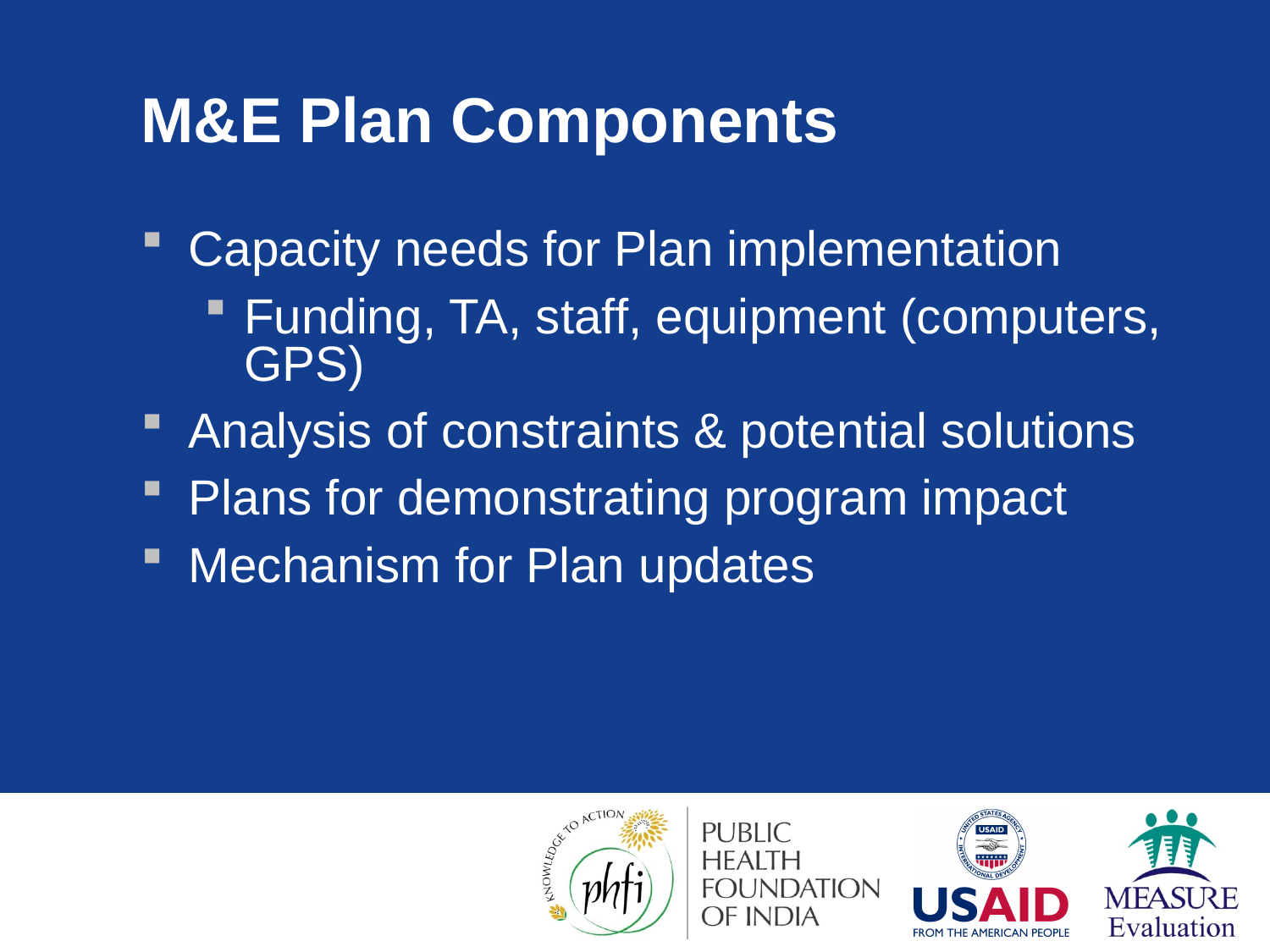

# M&E Plan Components
Capacity needs for Plan implementation
Funding, TA, staff, equipment (computers, GPS)
Analysis of constraints & potential solutions
Plans for demonstrating program impact
Mechanism for Plan updates